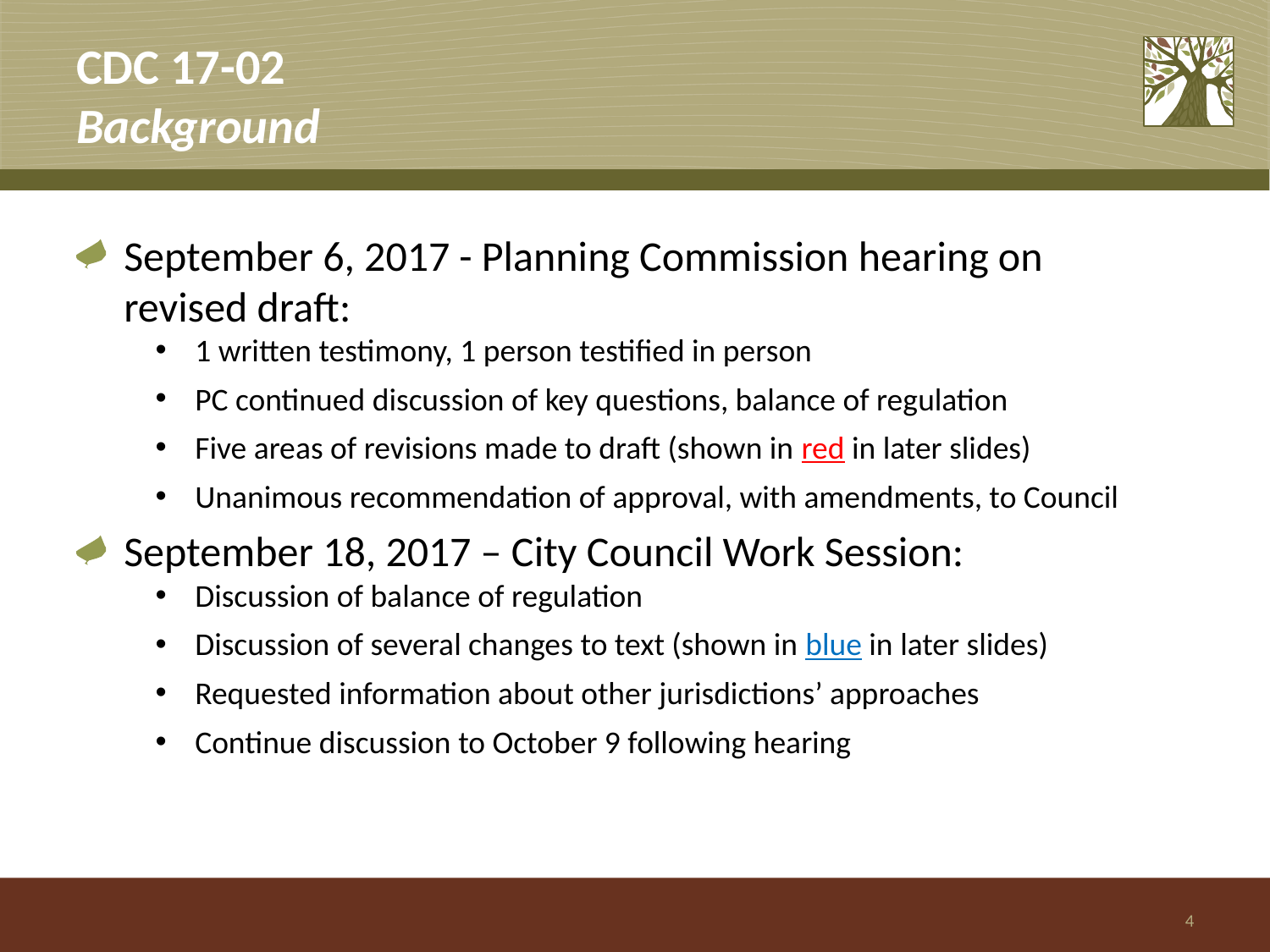

# CDC 17-02 Background
September 6, 2017 - Planning Commission hearing on revised draft:
1 written testimony, 1 person testified in person
PC continued discussion of key questions, balance of regulation
Five areas of revisions made to draft (shown in red in later slides)
Unanimous recommendation of approval, with amendments, to Council
September 18, 2017 – City Council Work Session:
Discussion of balance of regulation
Discussion of several changes to text (shown in blue in later slides)
Requested information about other jurisdictions’ approaches
Continue discussion to October 9 following hearing